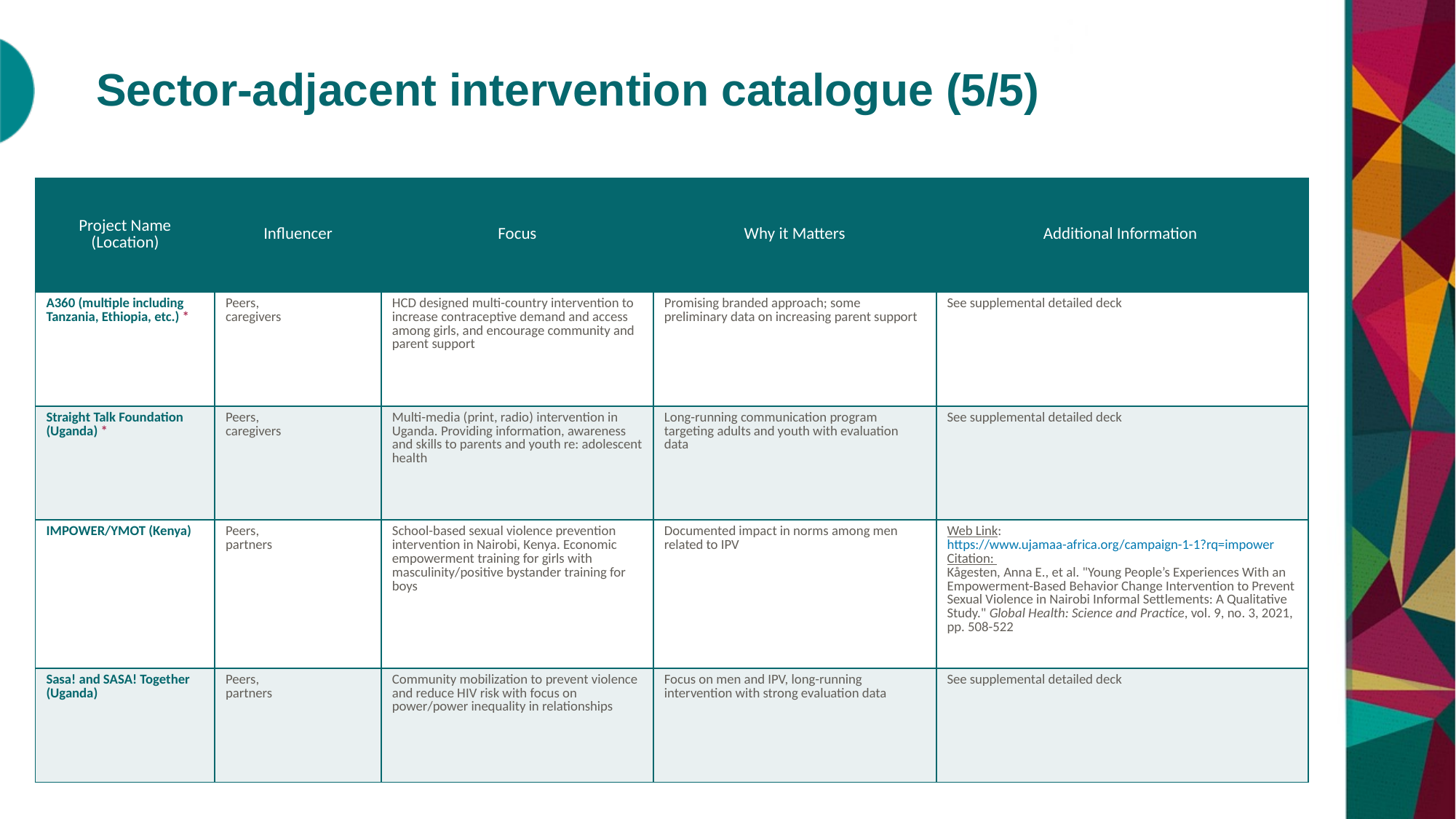

# Sector-adjacent intervention catalogue (5/5)
| Project Name (Location) | Influencer | Focus | Why it Matters | Additional Information |
| --- | --- | --- | --- | --- |
| A360 (multiple including Tanzania, Ethiopia, etc.) \* | Peers, caregivers | HCD designed multi-country intervention to increase contraceptive demand and access among girls, and encourage community and parent support | Promising branded approach; some preliminary data on increasing parent support | See supplemental detailed deck |
| Straight Talk Foundation (Uganda) \* | Peers, caregivers | Multi-media (print, radio) intervention in Uganda. Providing information, awareness and skills to parents and youth re: adolescent health | Long-running communication program targeting adults and youth with evaluation data | See supplemental detailed deck |
| IMPOWER/YMOT (Kenya) | Peers, partners | School-based sexual violence prevention intervention in Nairobi, Kenya. Economic empowerment training for girls with masculinity/positive bystander training for boys | Documented impact in norms among men related to IPV | Web Link: https://www.ujamaa-africa.org/campaign-1-1?rq=impower Citation: Kågesten, Anna E., et al. "Young People’s Experiences With an Empowerment-Based Behavior Change Intervention to Prevent Sexual Violence in Nairobi Informal Settlements: A Qualitative Study." Global Health: Science and Practice, vol. 9, no. 3, 2021, pp. 508-522 |
| Sasa! and SASA! Together (Uganda) | Peers, partners | Community mobilization to prevent violence and reduce HIV risk with focus on power/power inequality in relationships | Focus on men and IPV, long-running intervention with strong evaluation data | See supplemental detailed deck |